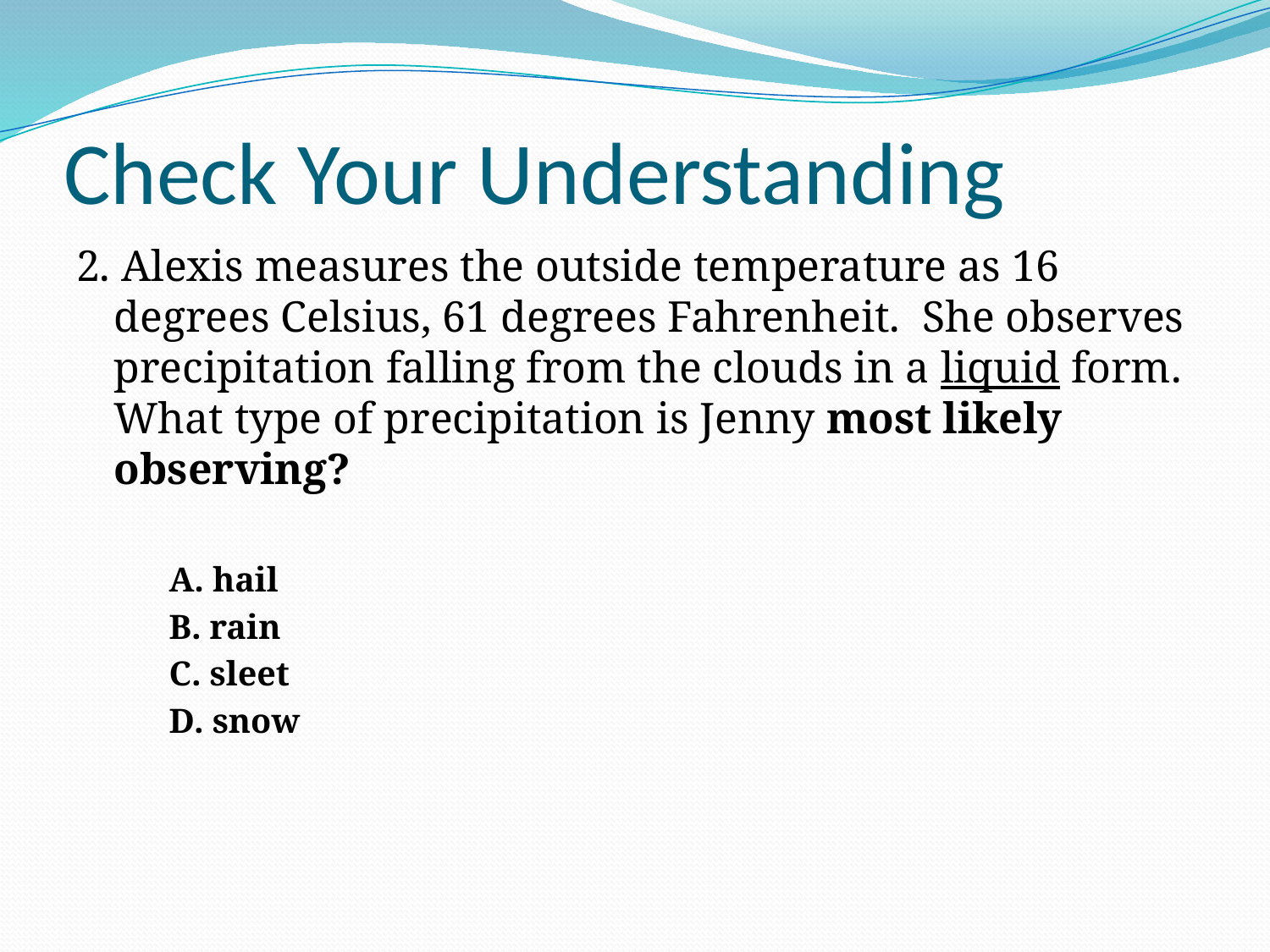

# Check Your Understanding
2. Alexis measures the outside temperature as 16 degrees Celsius, 61 degrees Fahrenheit.  She observes precipitation falling from the clouds in a liquid form. What type of precipitation is Jenny most likely observing?

A. hail
B. rain
C. sleet
D. snow